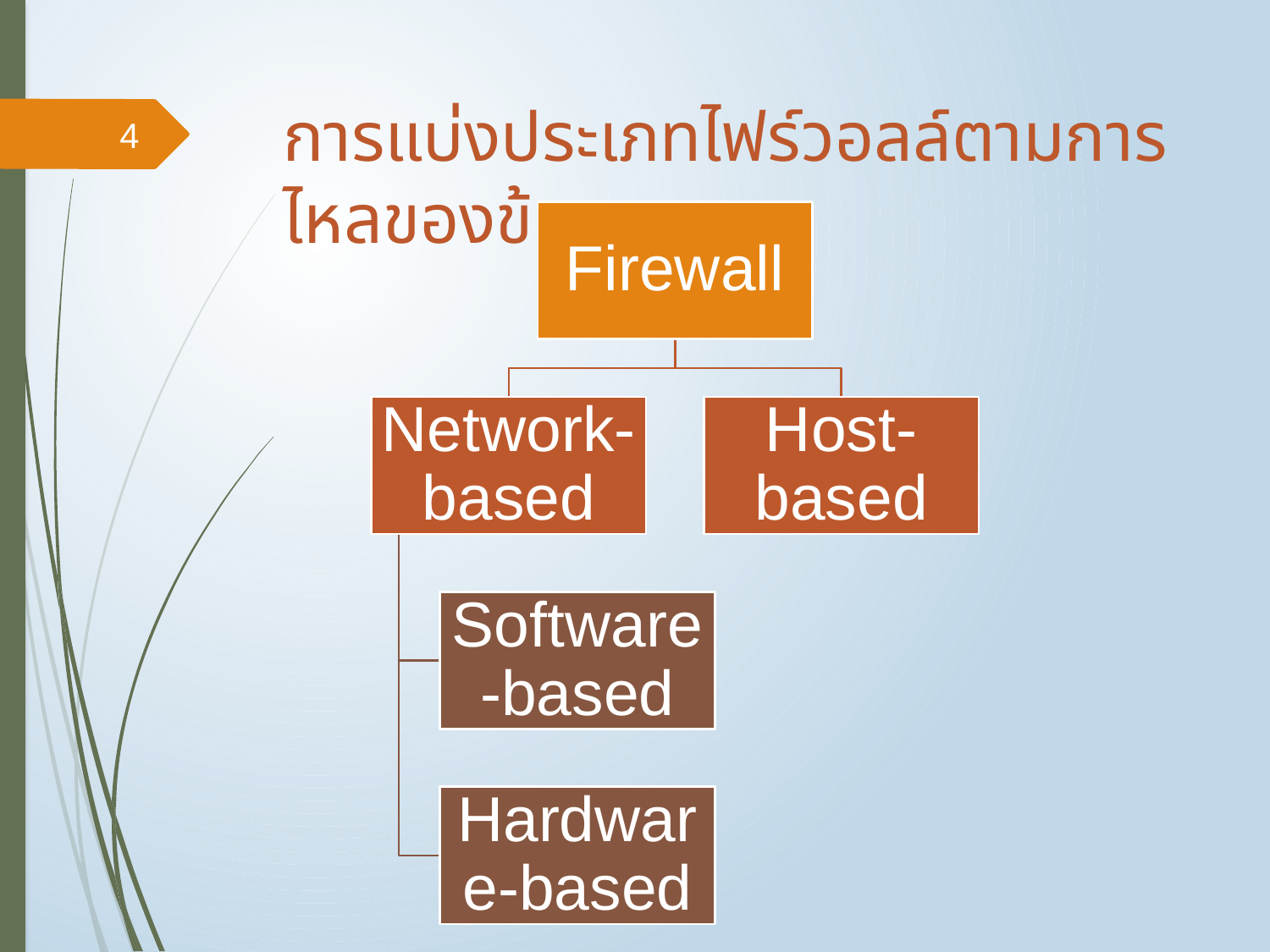

# การแบ่งประเภทไฟร์วอลล์ตามการไหลของข้อมูล
4
Firewall
Network-based
Software-based
Hardware-based
Host-based